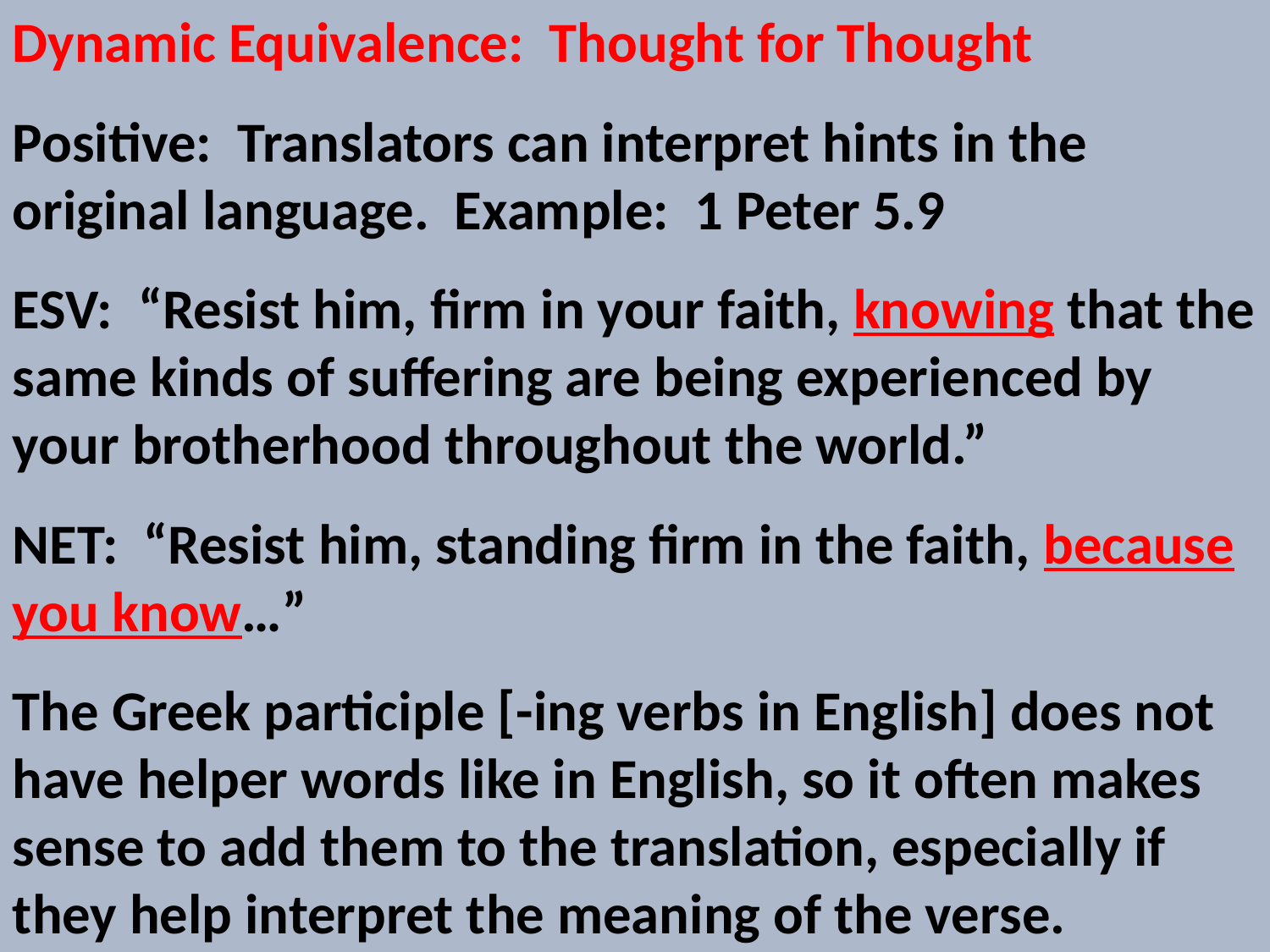

Dynamic Equivalence:  Thought for Thought
Positive:  Translators can interpret hints in the original language.  Example:  1 Peter 5.9
ESV:  “Resist him, firm in your faith, knowing that the same kinds of suffering are being experienced by your brotherhood throughout the world.”
NET:  “Resist him, standing firm in the faith, because you know…”
The Greek participle [-ing verbs in English] does not have helper words like in English, so it often makes sense to add them to the translation, especially if they help interpret the meaning of the verse.